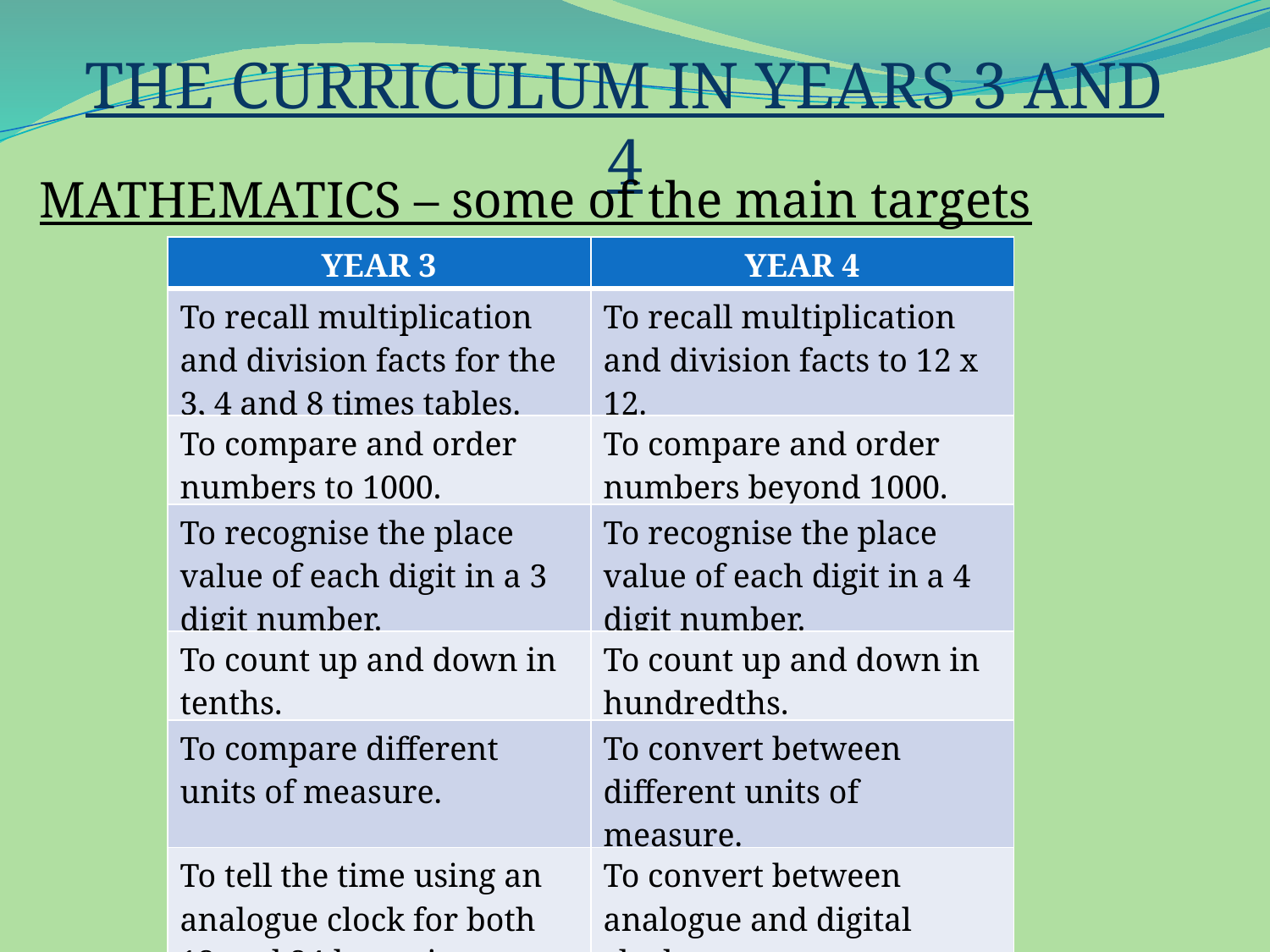

THE CURRICULUM IN YEARS 3 AND 4
MATHEMATICS – some of the main targets
| YEAR 3 | YEAR 4 |
| --- | --- |
| To recall multiplication and division facts for the 3, 4 and 8 times tables. | To recall multiplication and division facts to 12 x 12. |
| To compare and order numbers to 1000. | To compare and order numbers beyond 1000. |
| To recognise the place value of each digit in a 3 digit number. | To recognise the place value of each digit in a 4 digit number. |
| To count up and down in tenths. | To count up and down in hundredths. |
| To compare different units of measure. | To convert between different units of measure. |
| To tell the time using an analogue clock for both 12 and 24 hour times. | To convert between analogue and digital clocks. |